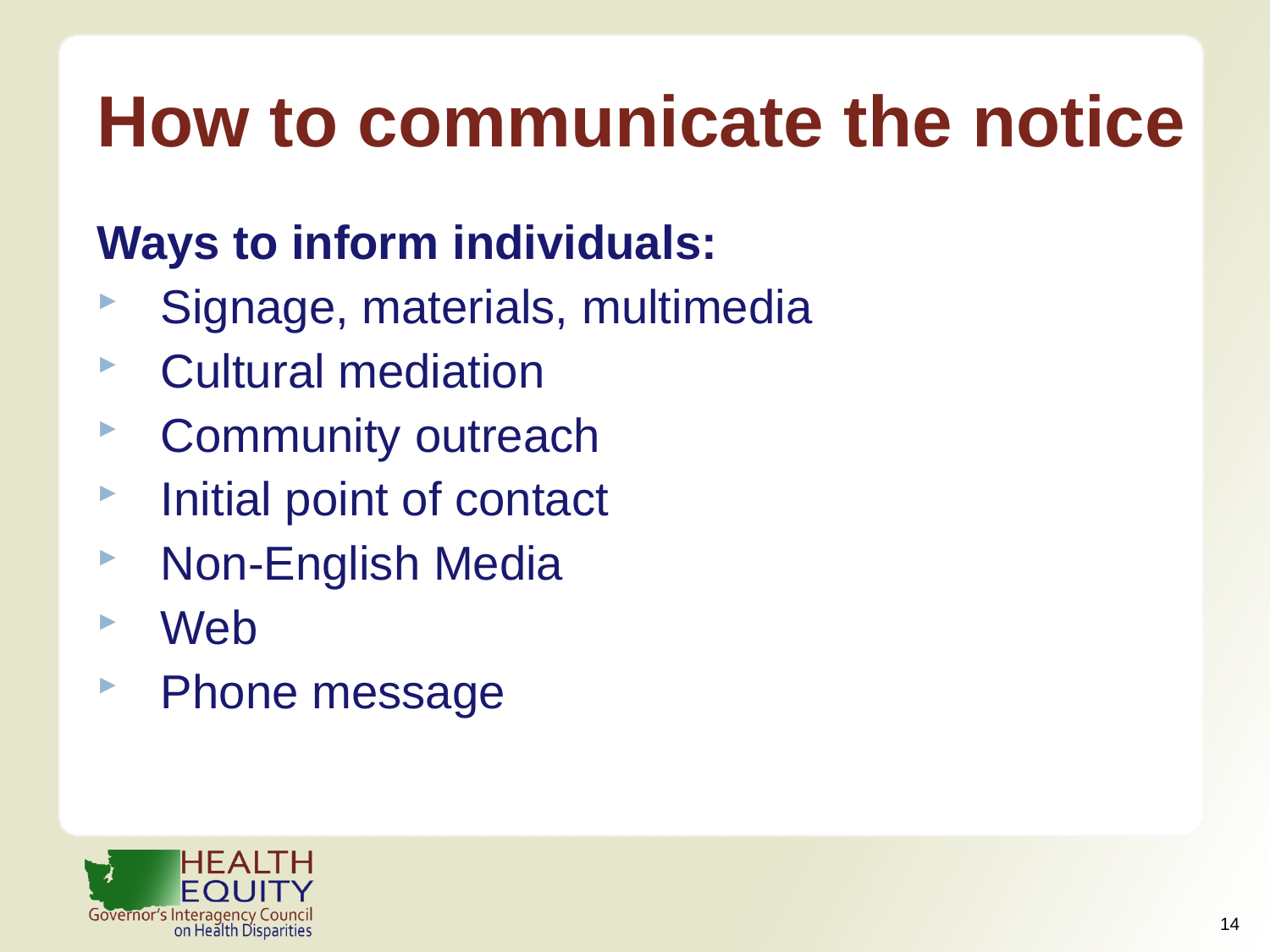

# How to communicate the notice
Ways to inform individuals:
Signage, materials, multimedia
Cultural mediation
Community outreach
Initial point of contact
Non-English Media
Web
Phone message

14